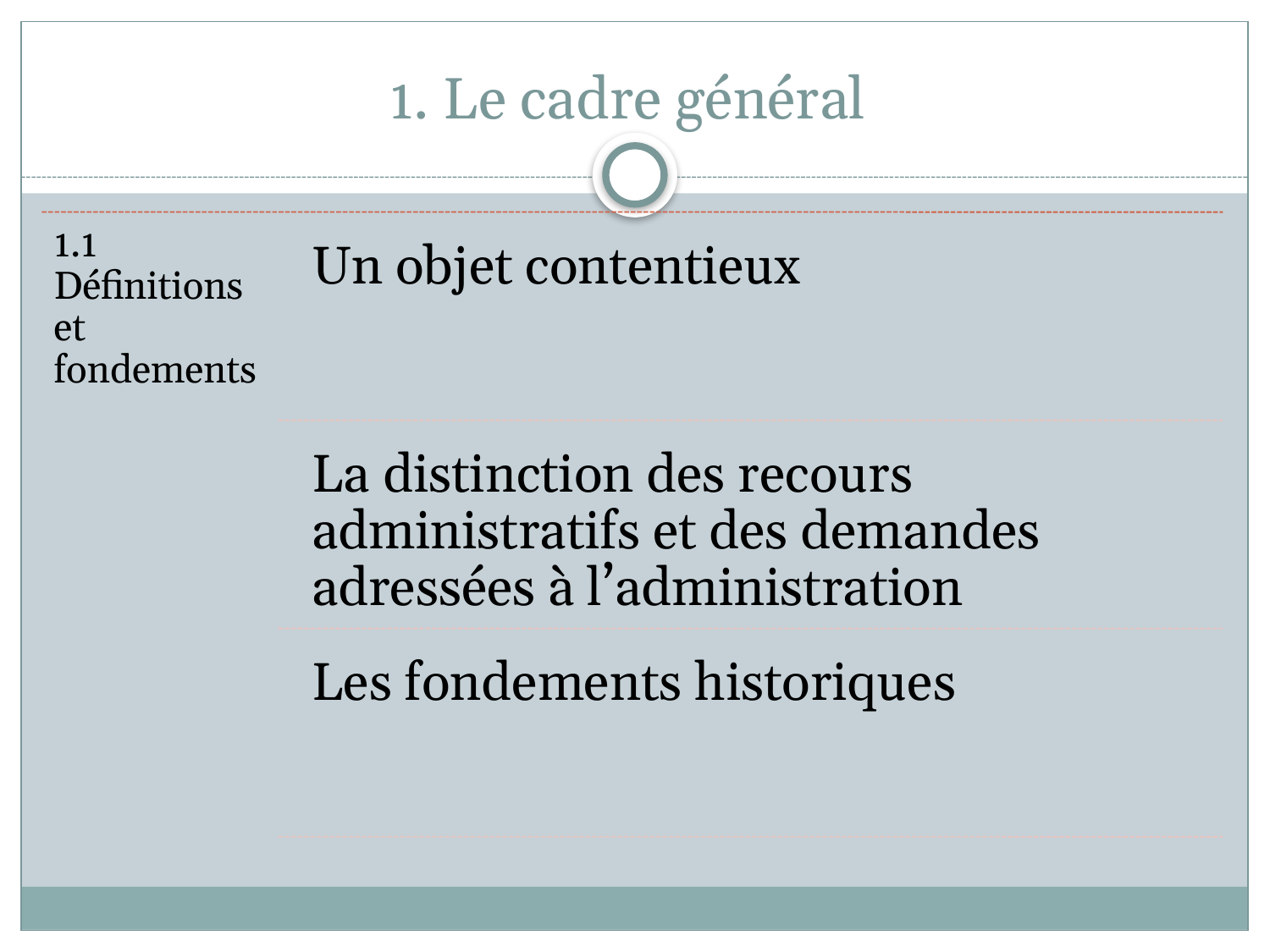

# 1. Le cadre général
1.1 Définitions et fondements
Un objet contentieux
La distinction des recours administratifs et des demandes adressées à l’administration
Les fondements historiques